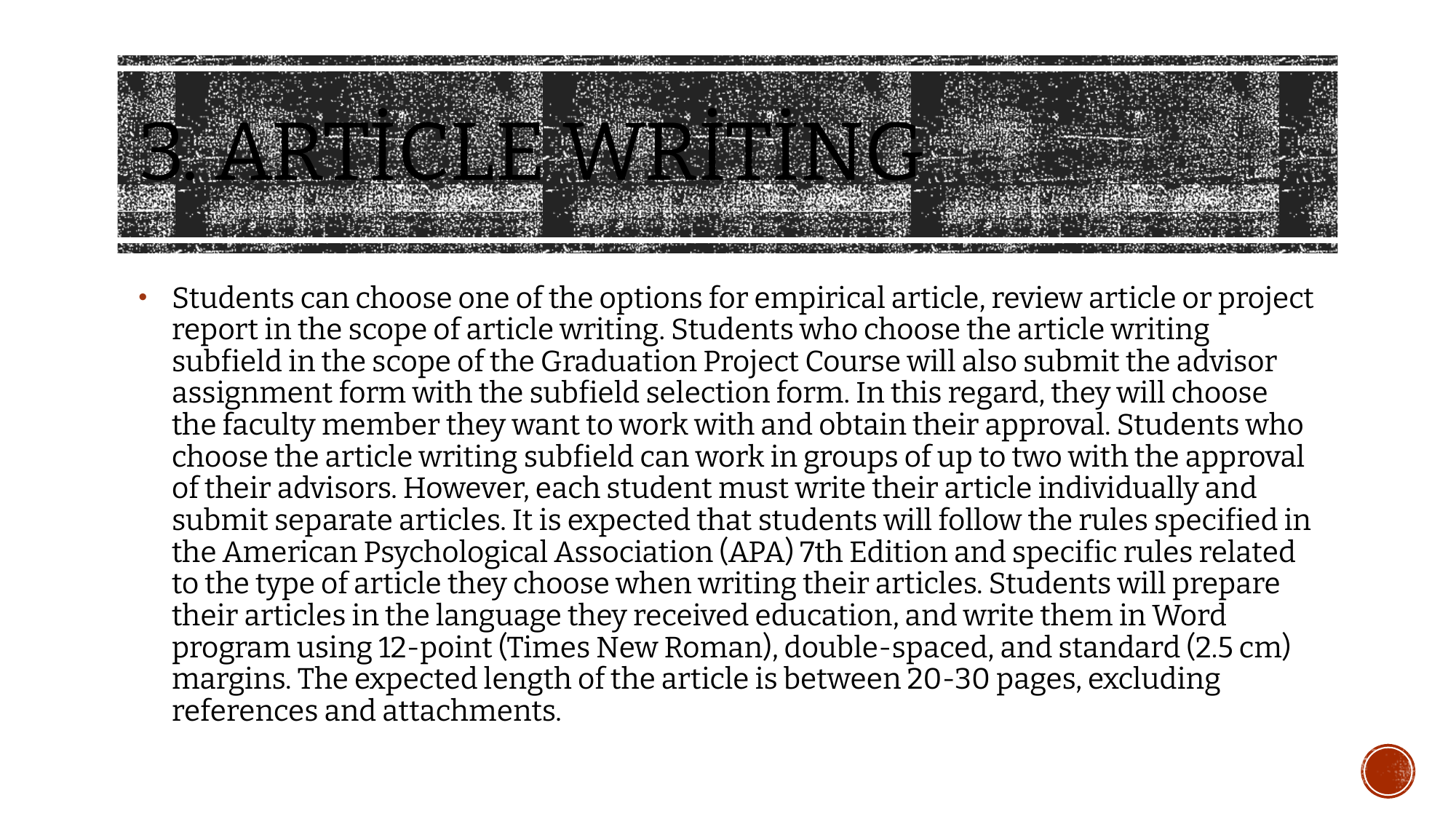

# 3. Article writing

Students can choose one of the options for empirical article, review article or project report in the scope of article writing. Students who choose the article writing subfield in the scope of the Graduation Project Course will also submit the advisor assignment form with the subfield selection form. In this regard, they will choose the faculty member they want to work with and obtain their approval. Students who choose the article writing subfield can work in groups of up to two with the approval of their advisors. However, each student must write their article individually and submit separate articles. It is expected that students will follow the rules specified in the American Psychological Association (APA) 7th Edition and specific rules related to the type of article they choose when writing their articles. Students will prepare their articles in the language they received education, and write them in Word program using 12-point (Times New Roman), double-spaced, and standard (2.5 cm) margins. The expected length of the article is between 20-30 pages, excluding references and attachments.